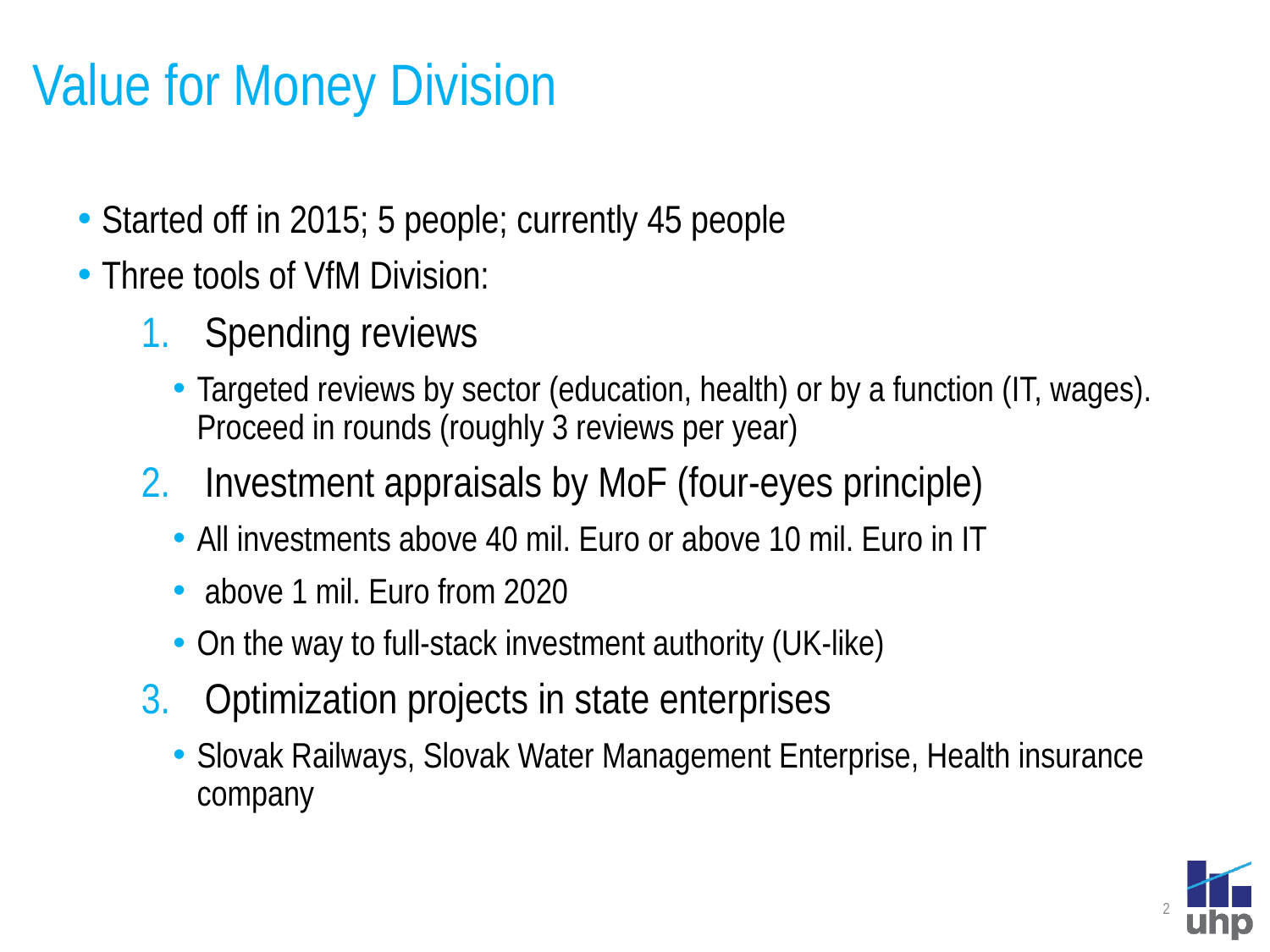

# Value for Money Division
Started off in 2015; 5 people; currently 45 people
Three tools of VfM Division:
Spending reviews
Targeted reviews by sector (education, health) or by a function (IT, wages). Proceed in rounds (roughly 3 reviews per year)
Investment appraisals by MoF (four-eyes principle)
All investments above 40 mil. Euro or above 10 mil. Euro in IT
 above 1 mil. Euro from 2020
On the way to full-stack investment authority (UK-like)
Optimization projects in state enterprises
Slovak Railways, Slovak Water Management Enterprise, Health insurance company
2